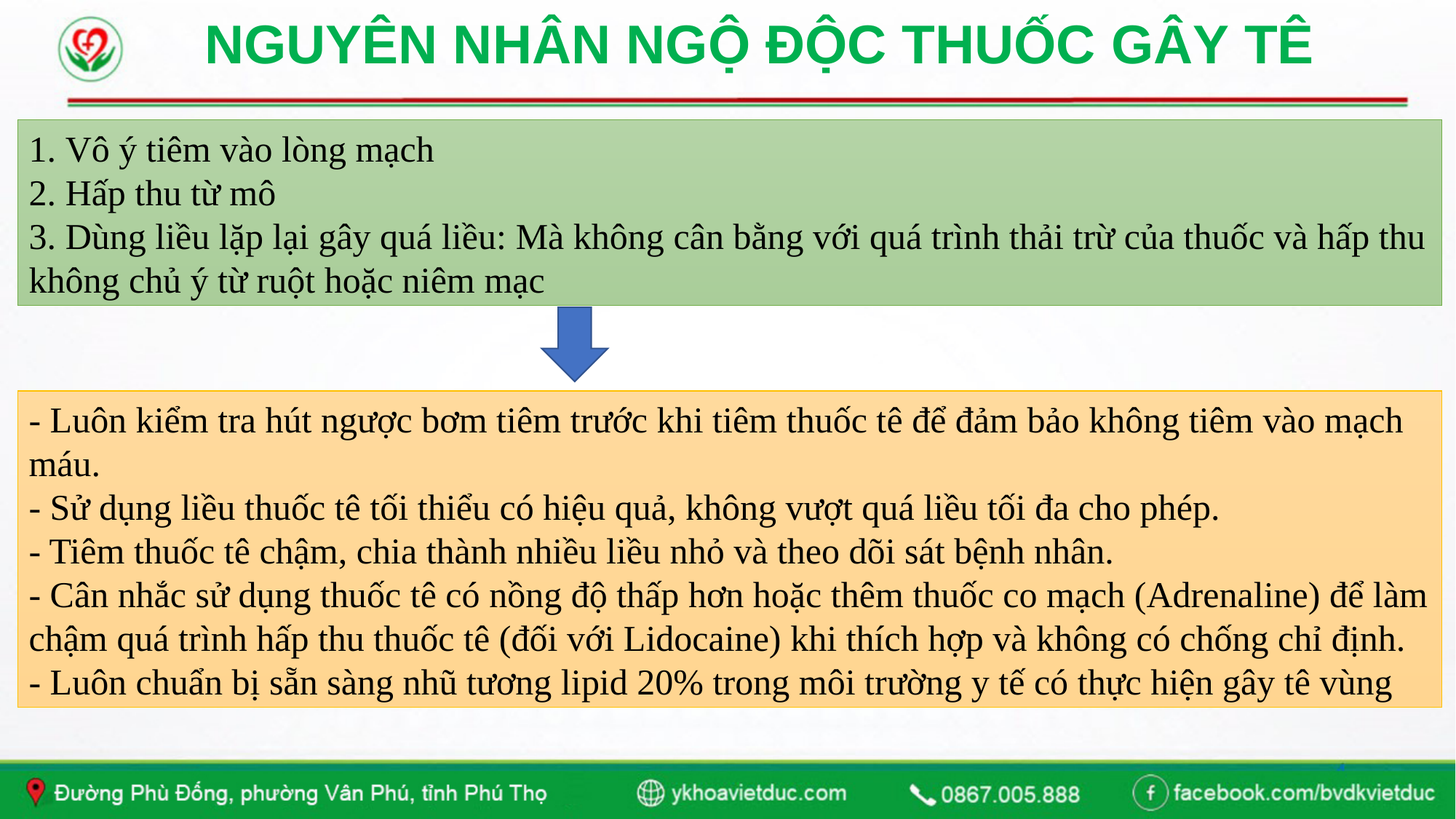

# NGUYÊN NHÂN NGỘ ĐỘC THUỐC GÂY TÊ
1. Vô ý tiêm vào lòng mạch
2. Hấp thu từ mô
3. Dùng liều lặp lại gây quá liều: Mà không cân bằng với quá trình thải trừ của thuốc và hấp thu không chủ ý từ ruột hoặc niêm mạc

- Luôn kiểm tra hút ngược bơm tiêm trước khi tiêm thuốc tê để đảm bảo không tiêm vào mạch máu.
- Sử dụng liều thuốc tê tối thiểu có hiệu quả, không vượt quá liều tối đa cho phép.
- Tiêm thuốc tê chậm, chia thành nhiều liều nhỏ và theo dõi sát bệnh nhân.
- Cân nhắc sử dụng thuốc tê có nồng độ thấp hơn hoặc thêm thuốc co mạch (Adrenaline) để làm chậm quá trình hấp thu thuốc tê (đối với Lidocaine) khi thích hợp và không có chống chỉ định.
- Luôn chuẩn bị sẵn sàng nhũ tương lipid 20% trong môi trường y tế có thực hiện gây tê vùng